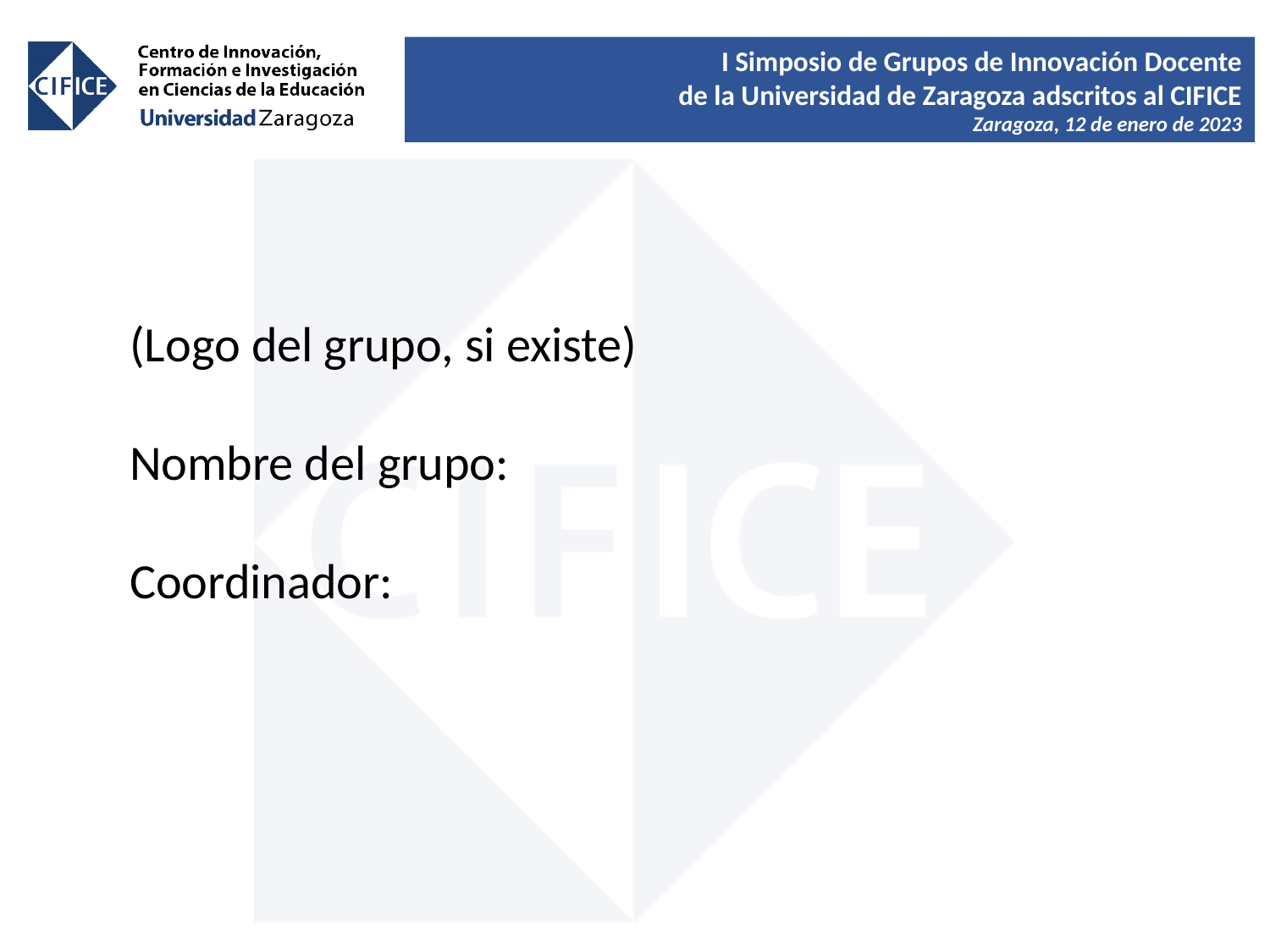

(Logo del grupo, si existe)

Nombre del grupo:

Coordinador: